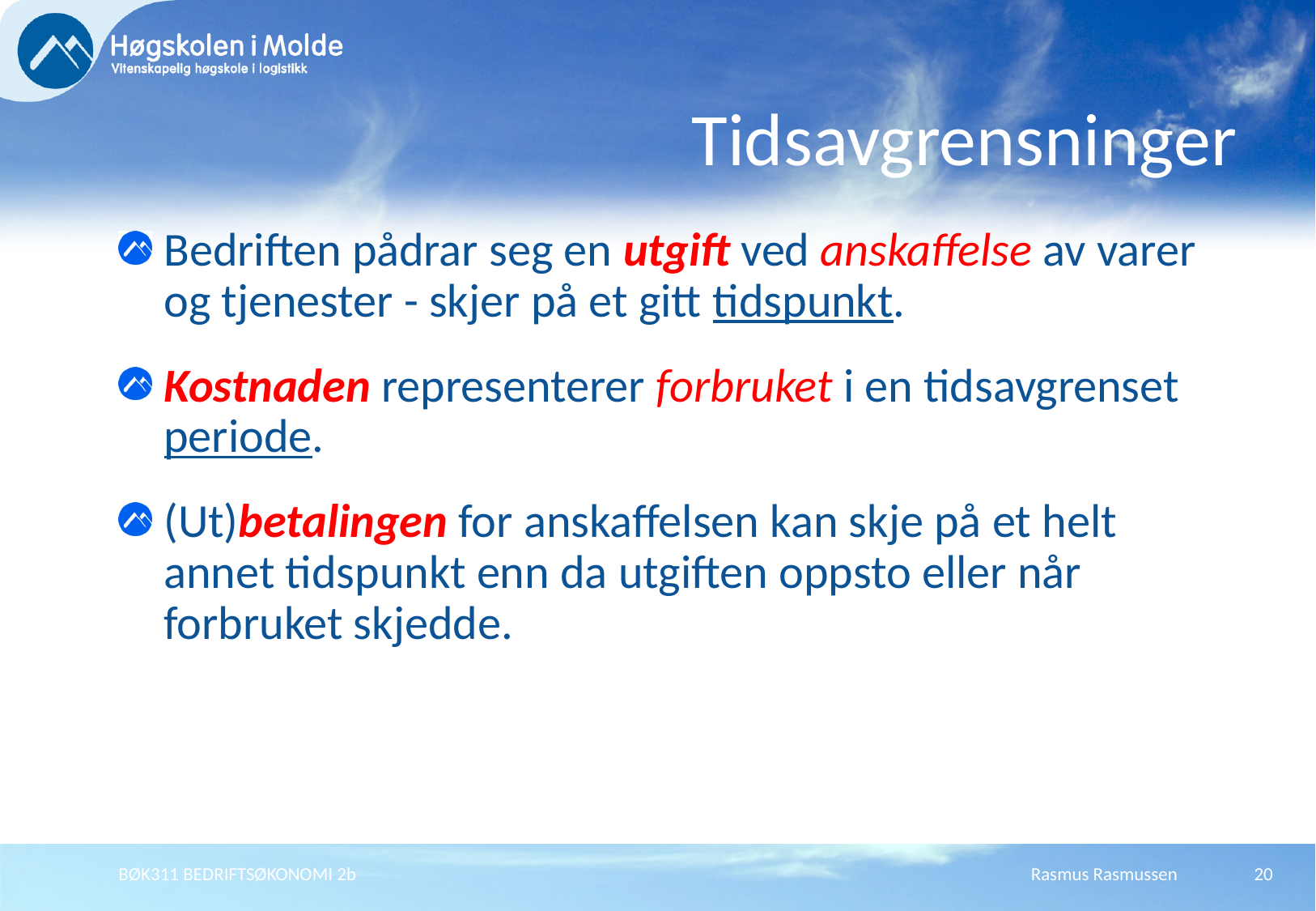

# Tidsavgrensninger
Bedriften pådrar seg en utgift ved anskaffelse av varer og tjenester - skjer på et gitt tidspunkt.
Kostnaden representerer forbruket i en tidsavgrenset periode.
(Ut)betalingen for anskaffelsen kan skje på et helt annet tidspunkt enn da utgiften oppsto eller når forbruket skjedde.
BØK311 BEDRIFTSØKONOMI 2b
Rasmus Rasmussen
20